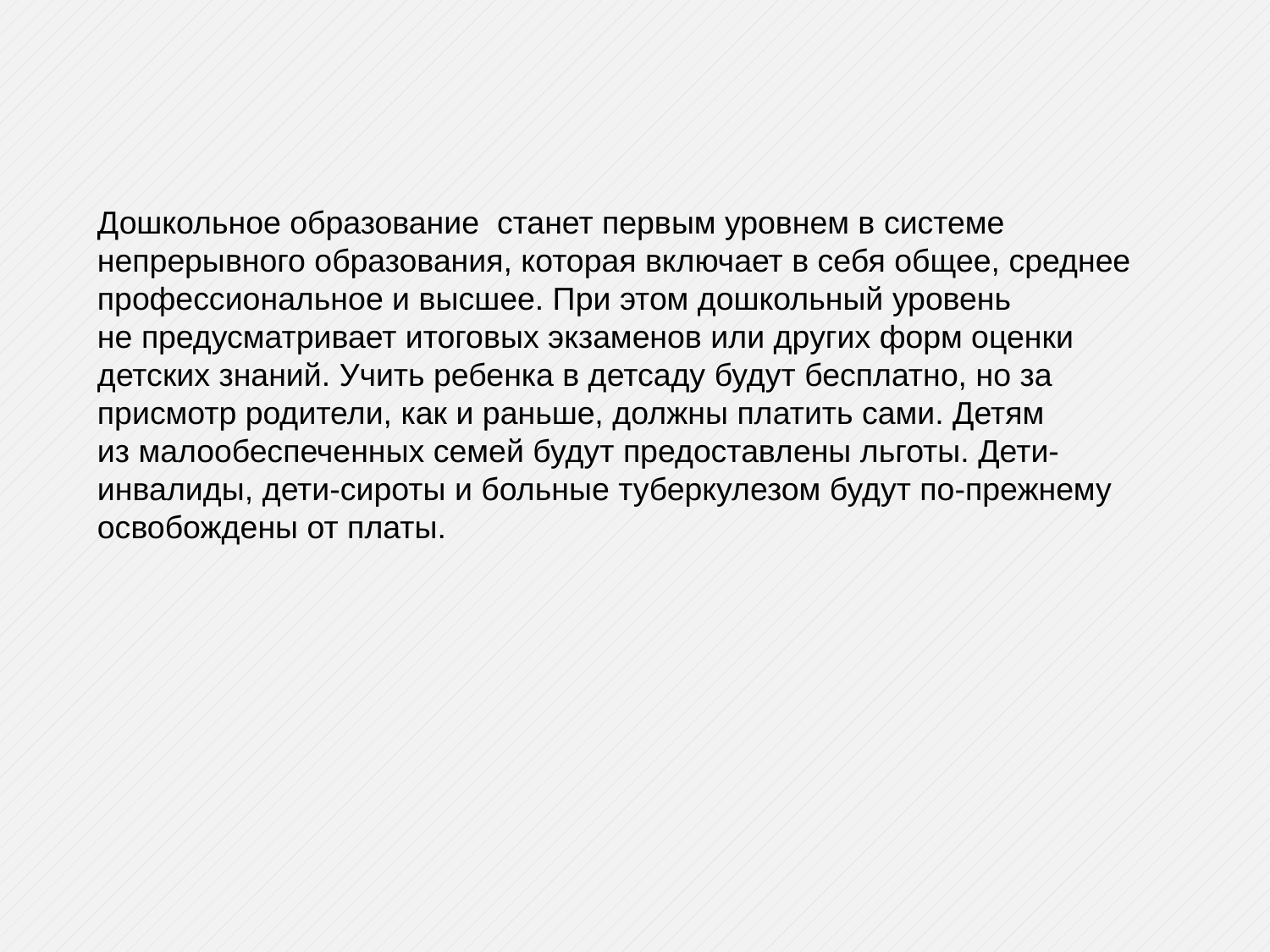

Дошкольное образование  станет первым уровнем в системе непрерывного образования, которая включает в себя общее, среднее профессиональное и высшее. При этом дошкольный уровень не предусматривает итоговых экзаменов или других форм оценки детских знаний. Учить ребенка в детсаду будут бесплатно, но за присмотр родители, как и раньше, должны платить сами. Детям из малообеспеченных семей будут предоставлены льготы. Дети-инвалиды, дети-сироты и больные туберкулезом будут по-прежнему освобождены от платы.